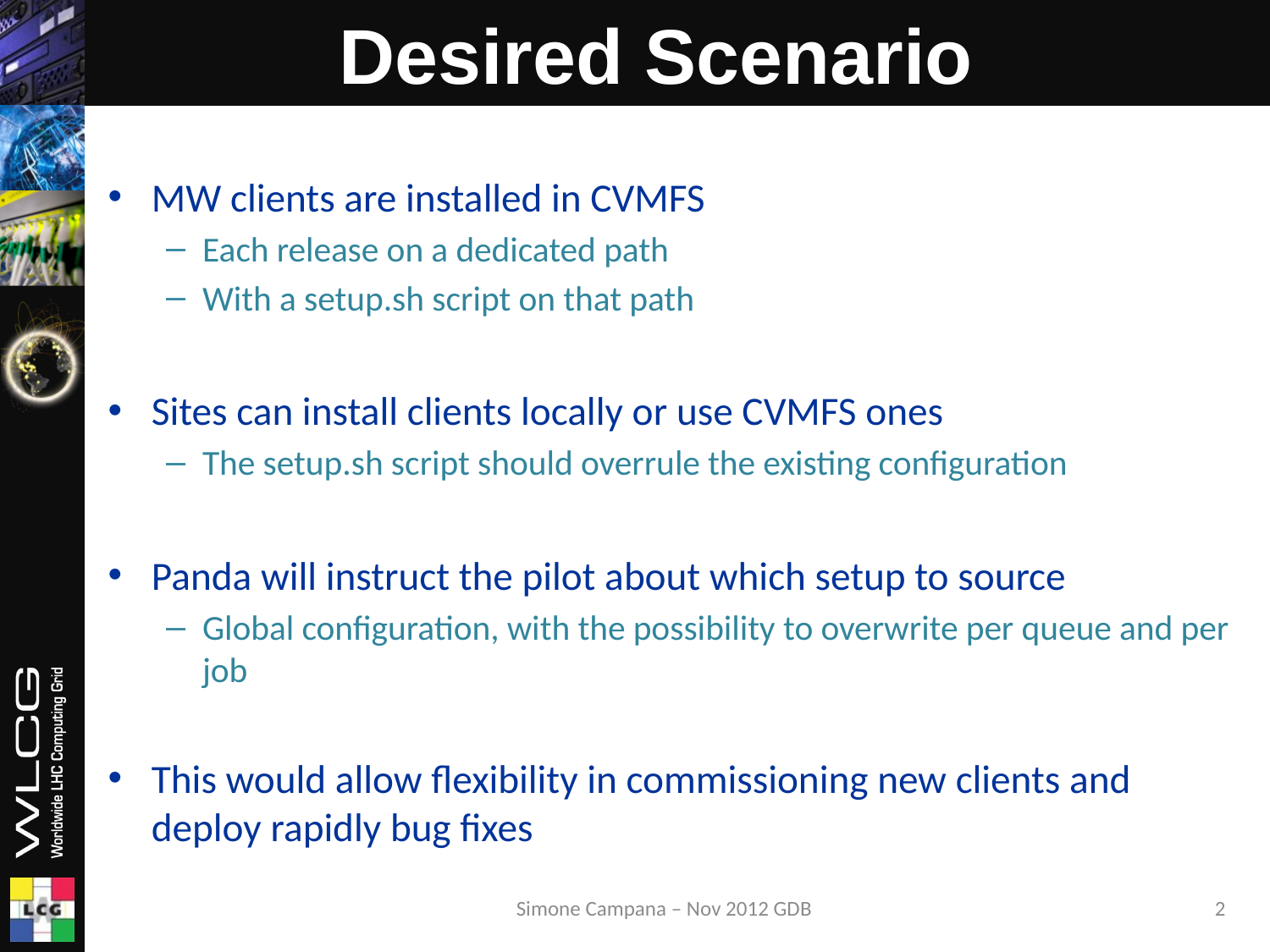

# Desired Scenario
MW clients are installed in CVMFS
Each release on a dedicated path
With a setup.sh script on that path

Sites can install clients locally or use CVMFS ones
The setup.sh script should overrule the existing configuration

Panda will instruct the pilot about which setup to source
Global configuration, with the possibility to overwrite per queue and per job

This would allow flexibility in commissioning new clients and deploy rapidly bug fixes
Simone Campana – Nov 2012 GDB
2